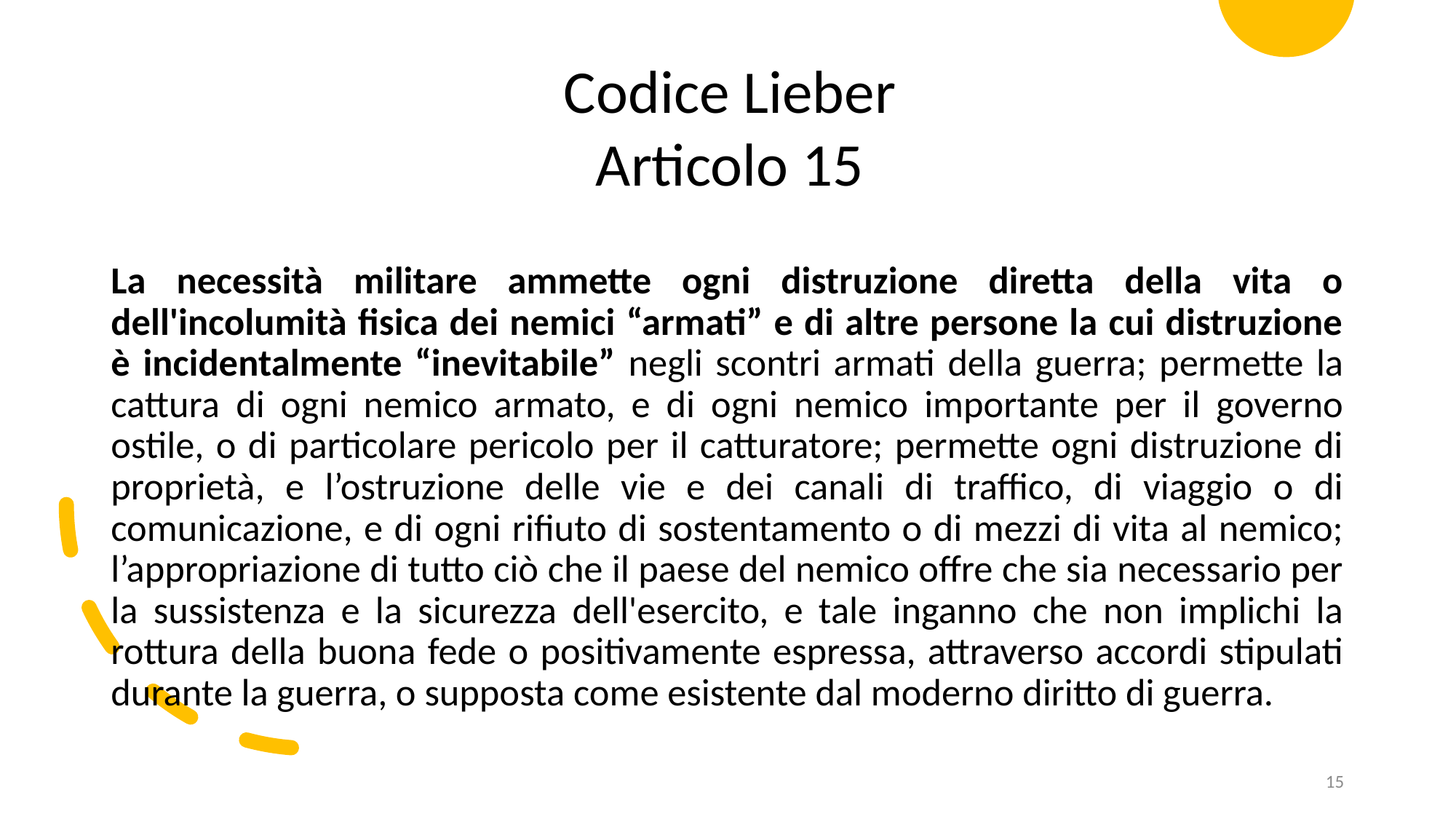

Codice Lieber
Articolo 15

La necessità militare ammette ogni distruzione diretta della vita o dell'incolumità fisica dei nemici “armati” e di altre persone la cui distruzione è incidentalmente “inevitabile” negli scontri armati della guerra; permette la cattura di ogni nemico armato, e di ogni nemico importante per il governo ostile, o di particolare pericolo per il catturatore; permette ogni distruzione di proprietà, e l’ostruzione delle vie e dei canali di traffico, di viaggio o di comunicazione, e di ogni rifiuto di sostentamento o di mezzi di vita al nemico; l’appropriazione di tutto ciò che il paese del nemico offre che sia necessario per la sussistenza e la sicurezza dell'esercito, e tale inganno che non implichi la rottura della buona fede o positivamente espressa, attraverso accordi stipulati durante la guerra, o supposta come esistente dal moderno diritto di guerra.

15